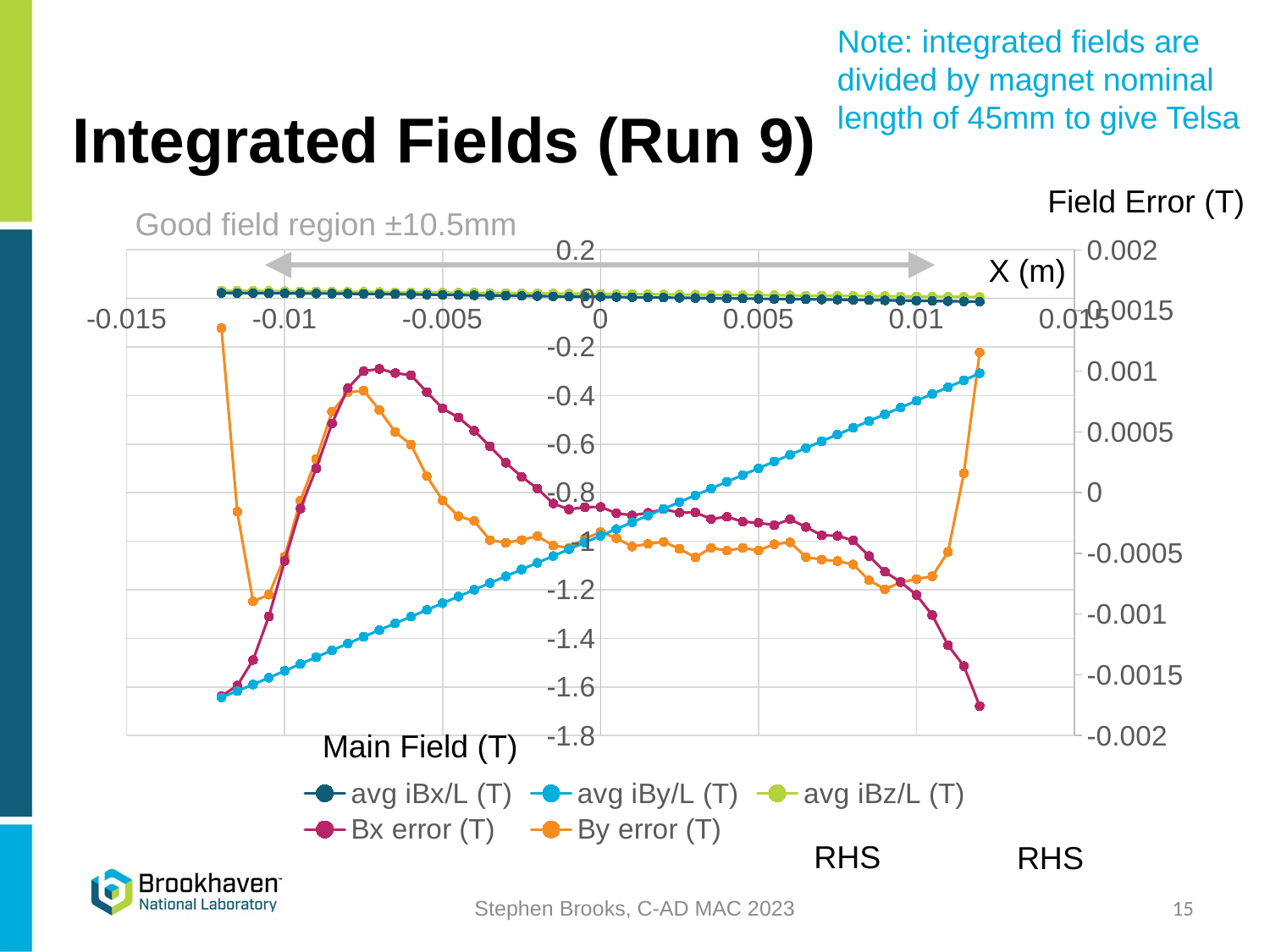

Note: integrated fields are divided by magnet nominal length of 45mm to give Telsa
# Integrated Fields (Run 9)
Field Error (T)
Good field region ±10.5mm

### Chart

| Category | avg iBx/L (T) | avg iBy/L (T) | avg iBz/L (T) | Bx error (T) | By error (T) |
|---|---|---|---|---|---|
X (m)
Main Field (T)
RHS
RHS
Stephen Brooks, C-AD MAC 2023
15